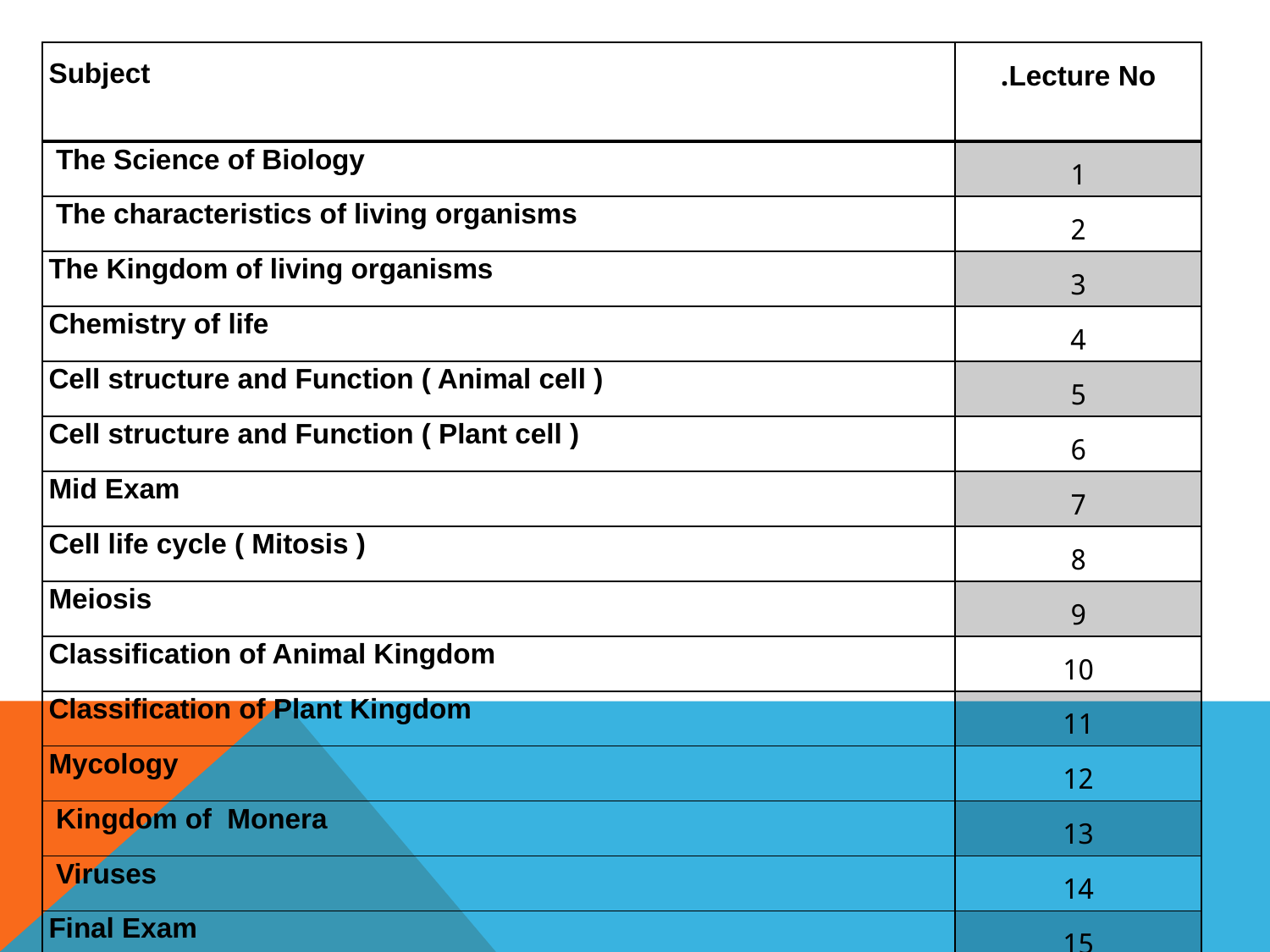

| Subject | Lecture No. |
| --- | --- |
| The Science of Biology | 1 |
| The characteristics of living organisms | 2 |
| The Kingdom of living organisms | 3 |
| Chemistry of life | 4 |
| Cell structure and Function ( Animal cell ) | 5 |
| Cell structure and Function ( Plant cell ) | 6 |
| Mid Exam | 7 |
| Cell life cycle ( Mitosis ) | 8 |
| Meiosis | 9 |
| Classification of Animal Kingdom | 10 |
| Classification of Plant Kingdom | 11 |
| Mycology | 12 |
| Kingdom of Monera | 13 |
| Viruses | 14 |
| Final Exam | 15 |